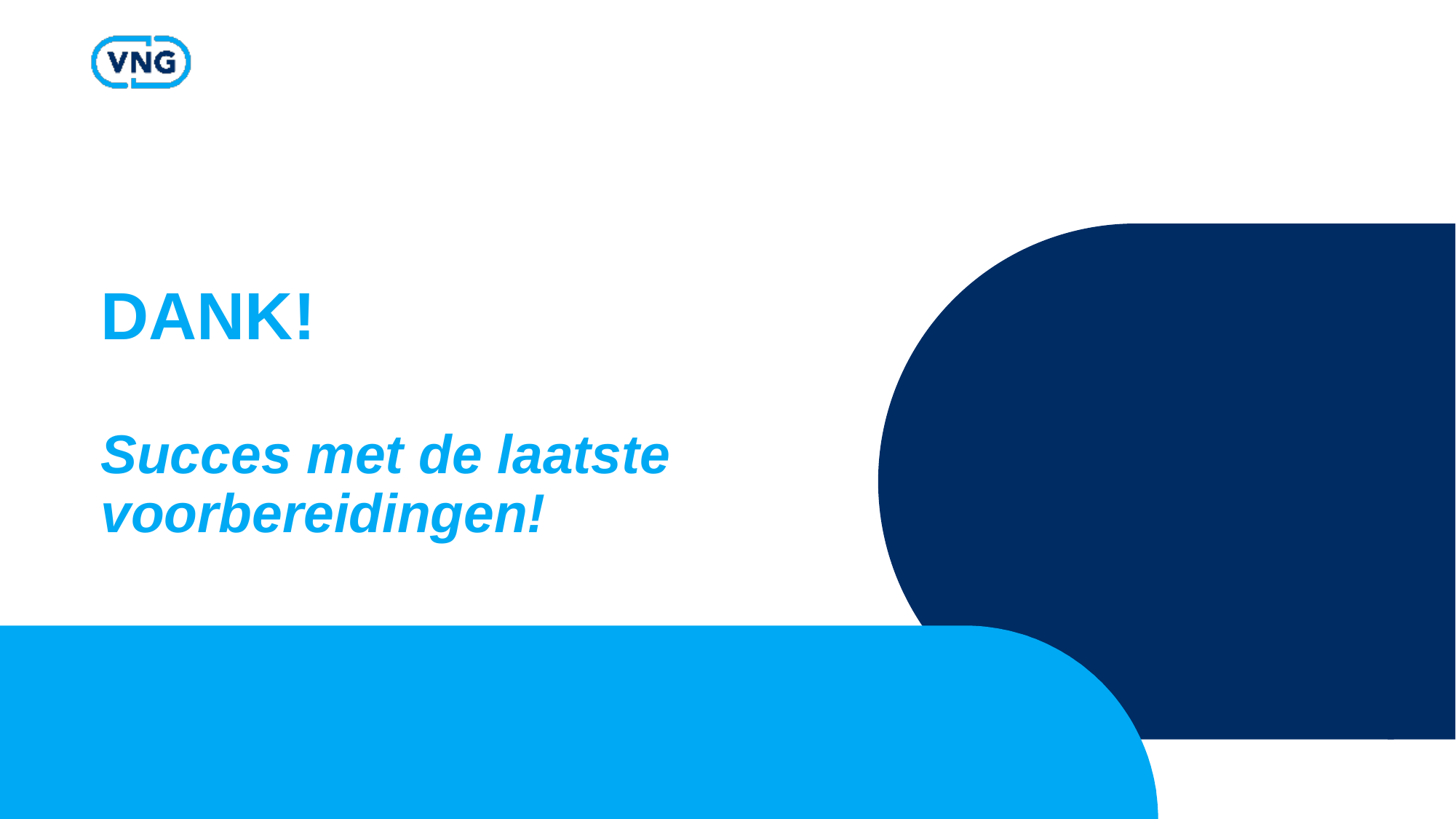

# DANK! Succes met de laatste voorbereidingen!